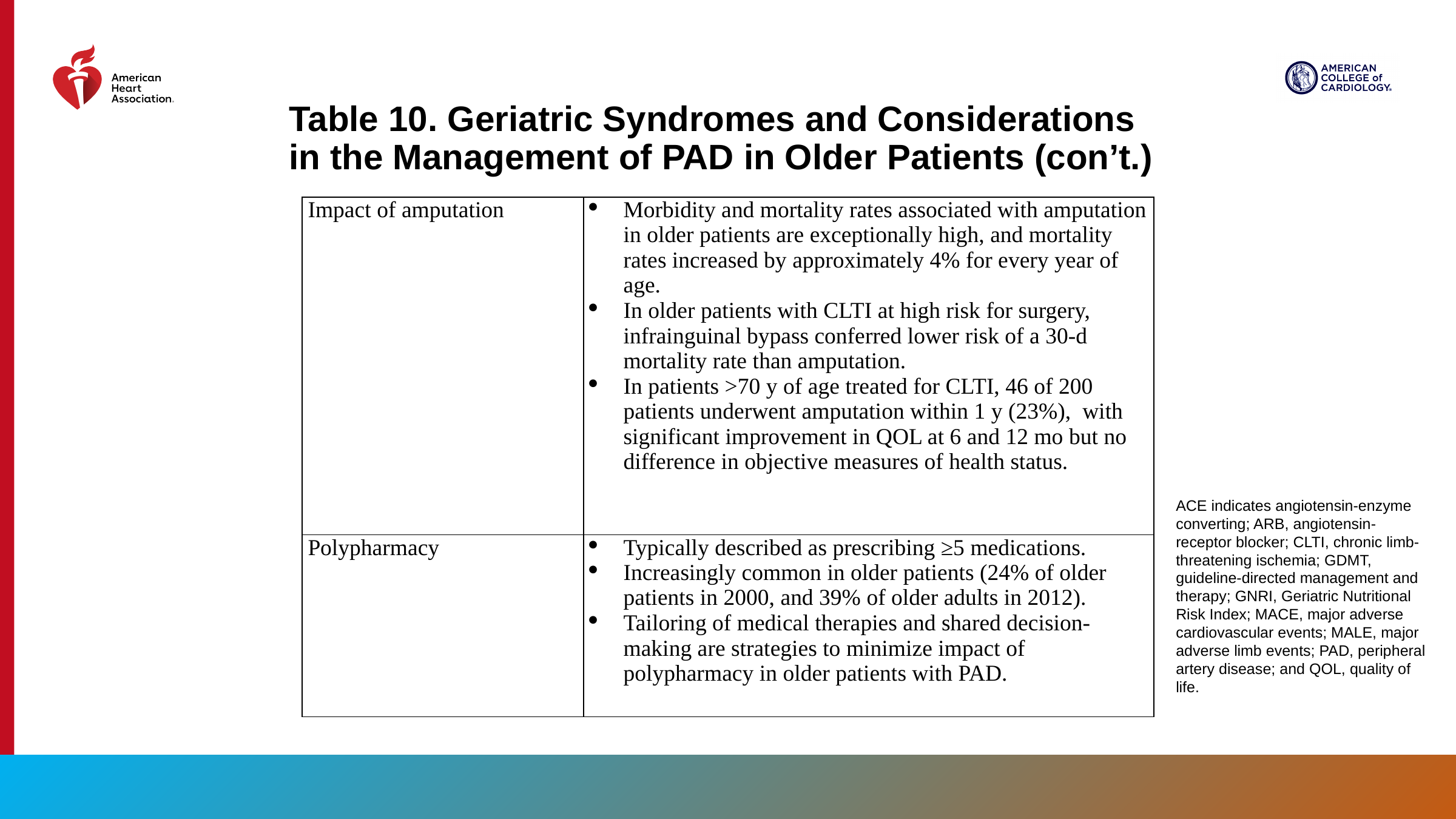

Table 10. Geriatric Syndromes and Considerations in the Management of PAD in Older Patients (con’t.)
| Impact of amputation | Morbidity and mortality rates associated with amputation in older patients are exceptionally high, and mortality rates increased by approximately 4% for every year of age. In older patients with CLTI at high risk for surgery, infrainguinal bypass conferred lower risk of a 30-d mortality rate than amputation. In patients >70 y of age treated for CLTI, 46 of 200 patients underwent amputation within 1 y (23%), with significant improvement in QOL at 6 and 12 mo but no difference in objective measures of health status. |
| --- | --- |
| Polypharmacy | Typically described as prescribing ≥5 medications. Increasingly common in older patients (24% of older patients in 2000, and 39% of older adults in 2012). Tailoring of medical therapies and shared decision-making are strategies to minimize impact of polypharmacy in older patients with PAD. |
ACE indicates angiotensin-enzyme converting; ARB, angiotensin-receptor blocker; CLTI, chronic limb-threatening ischemia; GDMT, guideline-directed management and therapy; GNRI, Geriatric Nutritional Risk Index; MACE, major adverse cardiovascular events; MALE, major adverse limb events; PAD, peripheral artery disease; and QOL, quality of life.
60